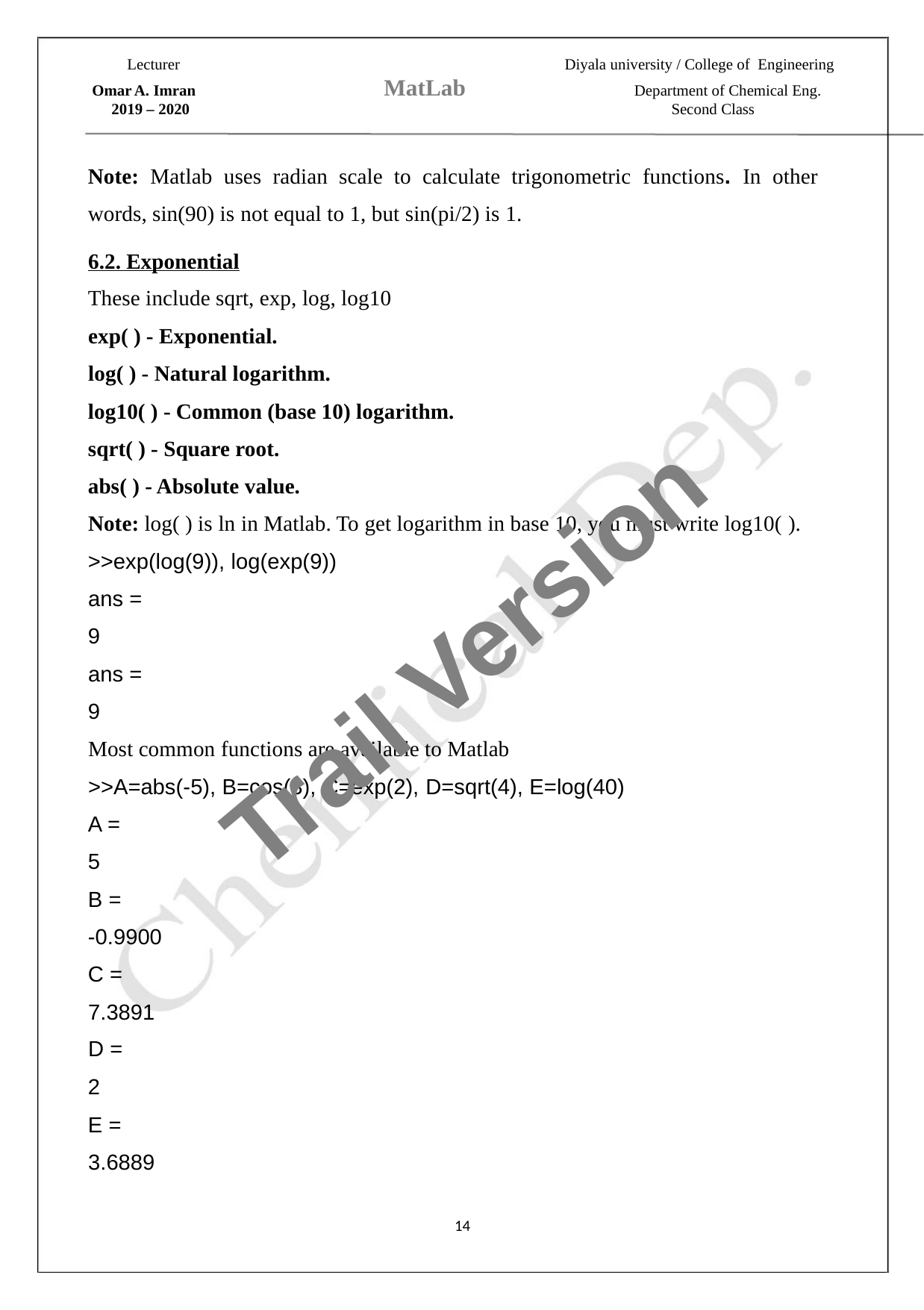

Lecturer
Diyala university / College of Engineering
MatLab
Omar A. Imran
Department of Chemical Eng.
Second Class
2019 – 2020
Note: Matlab uses radian scale to calculate trigonometric functions. In other
words, sin(90) is not equal to 1, but sin(pi/2) is 1.
6.2. Exponential
These include sqrt, exp, log, log10
exp( ) - Exponential.
log( ) - Natural logarithm.

log10( ) - Common (base 10) logarithm.
sqrt( ) - Square root.
abs( ) - Absolute value.
Note: log( ) is ln in Matlab. To get logarithm in base 10, you must write log10( ).
>>exp(log(9)), log(exp(9))
ans =
Trail Version
Trail Version
Trail Version
Trail Version
Trail Version
Trail Version
Trail Version
Trail Version
Trail Version
Trail Version
Trail Version
Trail Version
Trail Version
9
ans =
9
Most common functions are available to Matlab
>>A=abs(-5), B=cos(3), C=exp(2), D=sqrt(4), E=log(40)
A =
5
B =
-0.9900
C =
7.3891
D =
2
E =
3.6889
14